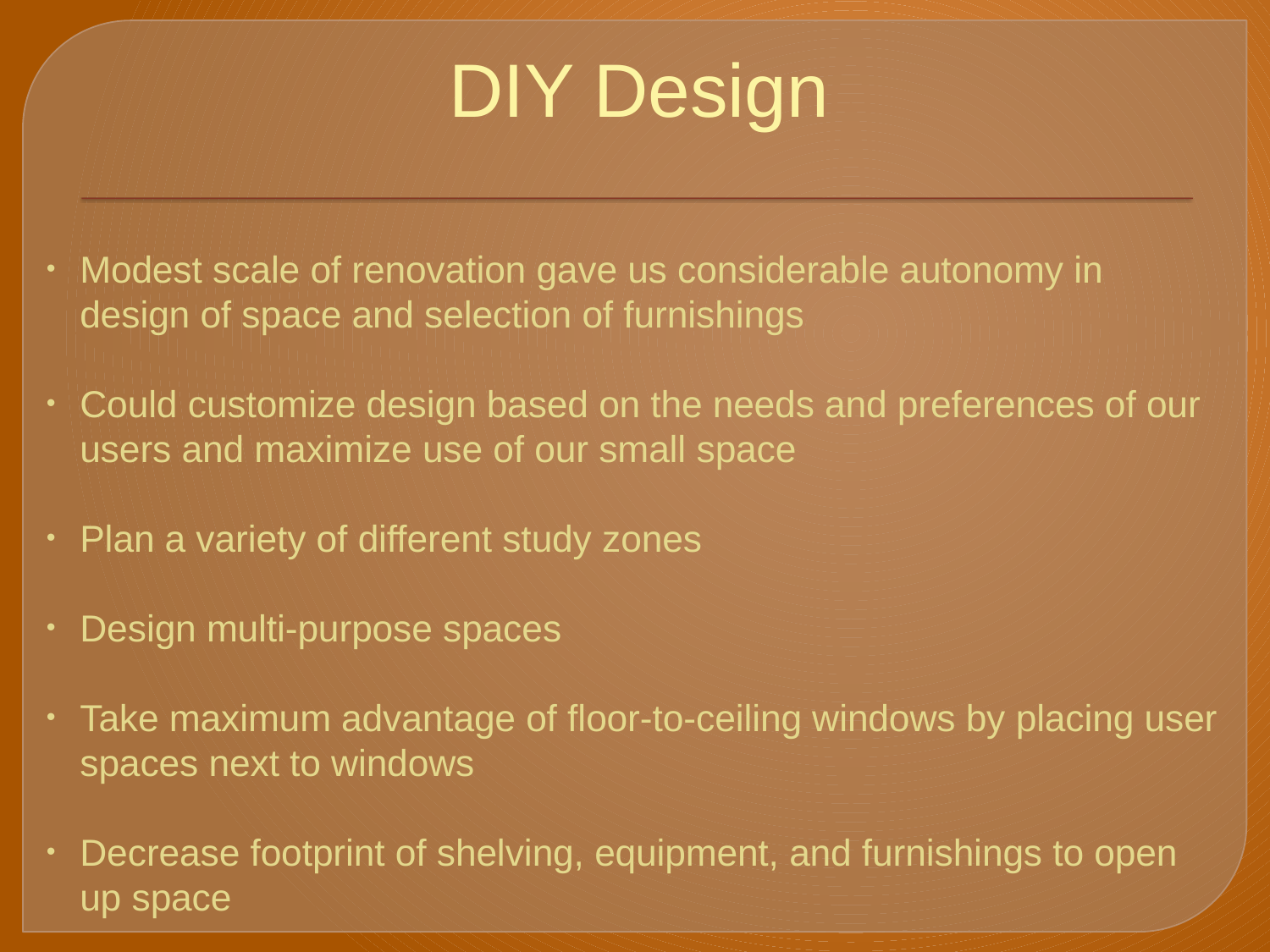

# DIY Design

Modest scale of renovation gave us considerable autonomy in design of space and selection of furnishings

Could customize design based on the needs and preferences of our users and maximize use of our small space

Plan a variety of different study zones

Design multi-purpose spaces

Take maximum advantage of floor-to-ceiling windows by placing user spaces next to windows

Decrease footprint of shelving, equipment, and furnishings to open up space